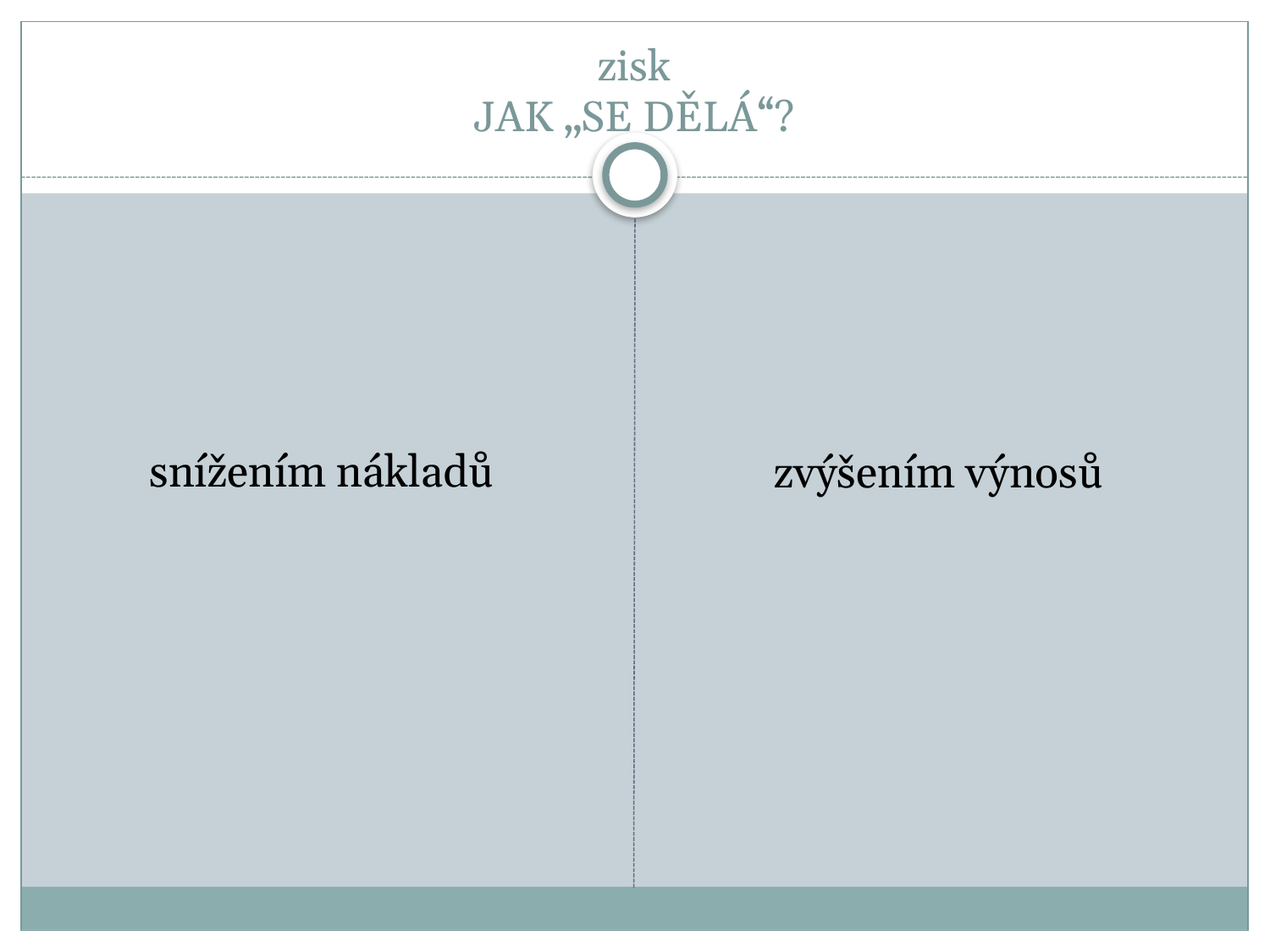

# zisk JAK „SE DĚLÁ“?

         snížením nákladů

         zvýšením výnosů